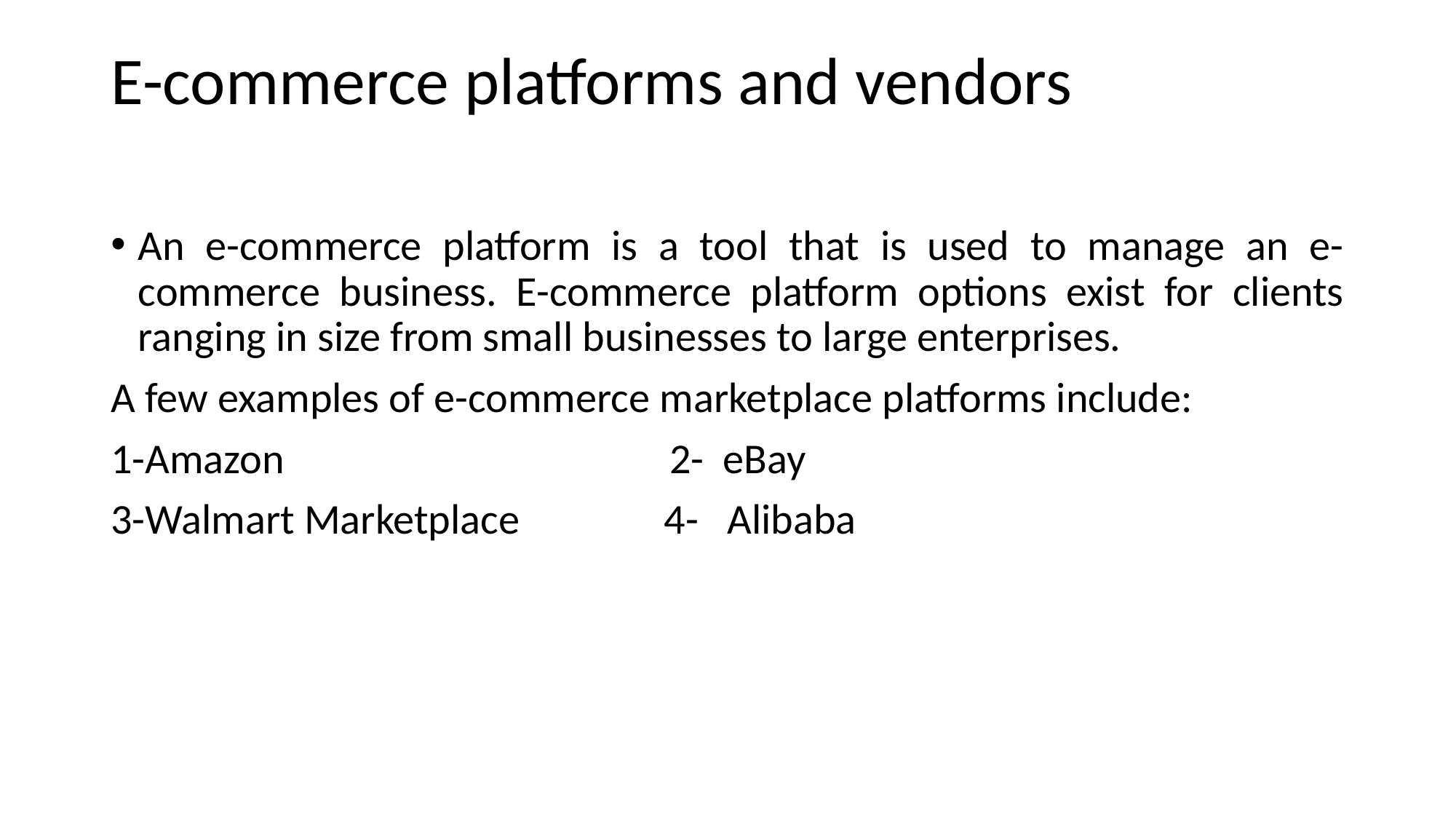

# E-commerce platforms and vendors
An e-commerce platform is a tool that is used to manage an e-commerce business. E-commerce platform options exist for clients ranging in size from small businesses to large enterprises.
A few examples of e-commerce marketplace platforms include:
1-Amazon                                        2-  eBay
3-Walmart Marketplace               4-   Alibaba